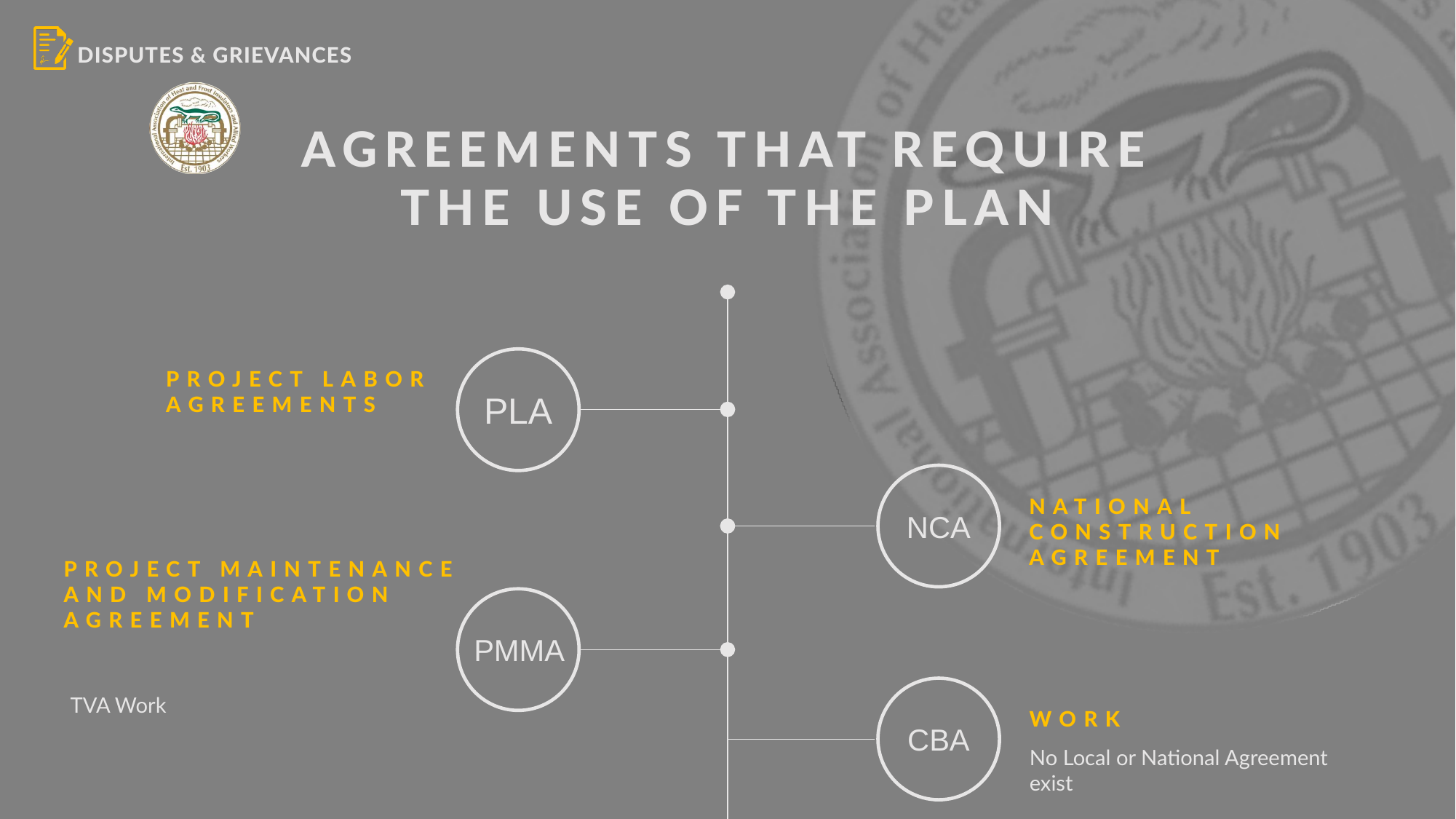

Agreements that Require the USE OF THE PLAn

PLA
Project Labor Agreements

NCA
National Construction Agreement
Project Maintenance and Modification Agreement

PMMA

CBA
TVA Work

work
No Local or National Agreement exist